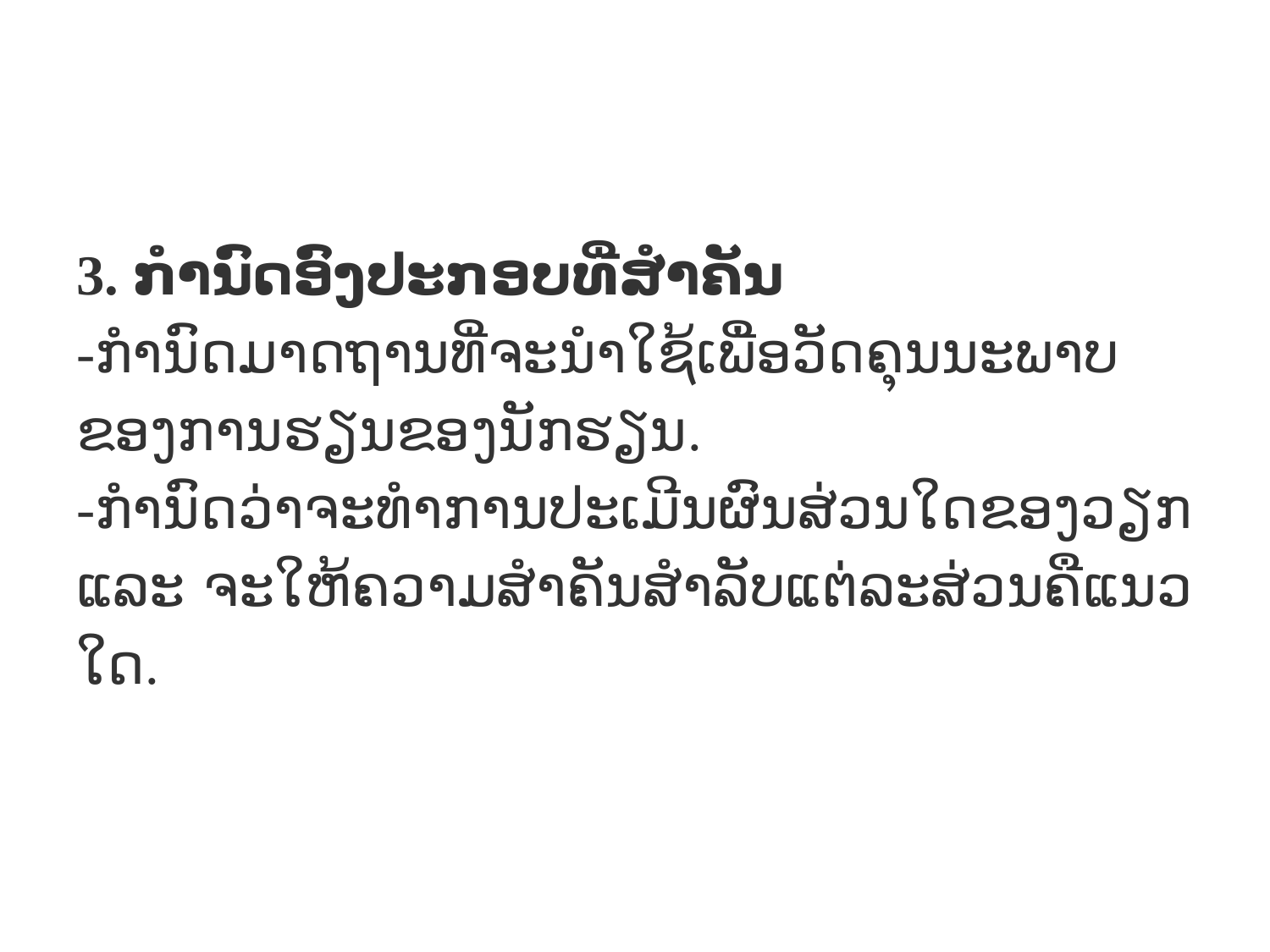

#
3. ກໍານົດອົງປະກອບທີ່ສໍາຄັນ
-ກຳນົດມາດຖານທີ່ຈະນຳໃຊ້ເພື່ອວັດຄຸນນະພາບຂອງການຮຽນຂອງນັກຮຽນ.
-ກຳນົດວ່າຈະທຳການປະເມີນຜົນສ່ວນໃດຂອງວຽກ ແລະ ຈະໃຫ້ຄວາມສຳຄັນສຳລັບແຕ່ລະສ່ວນຄືແນວໃດ.